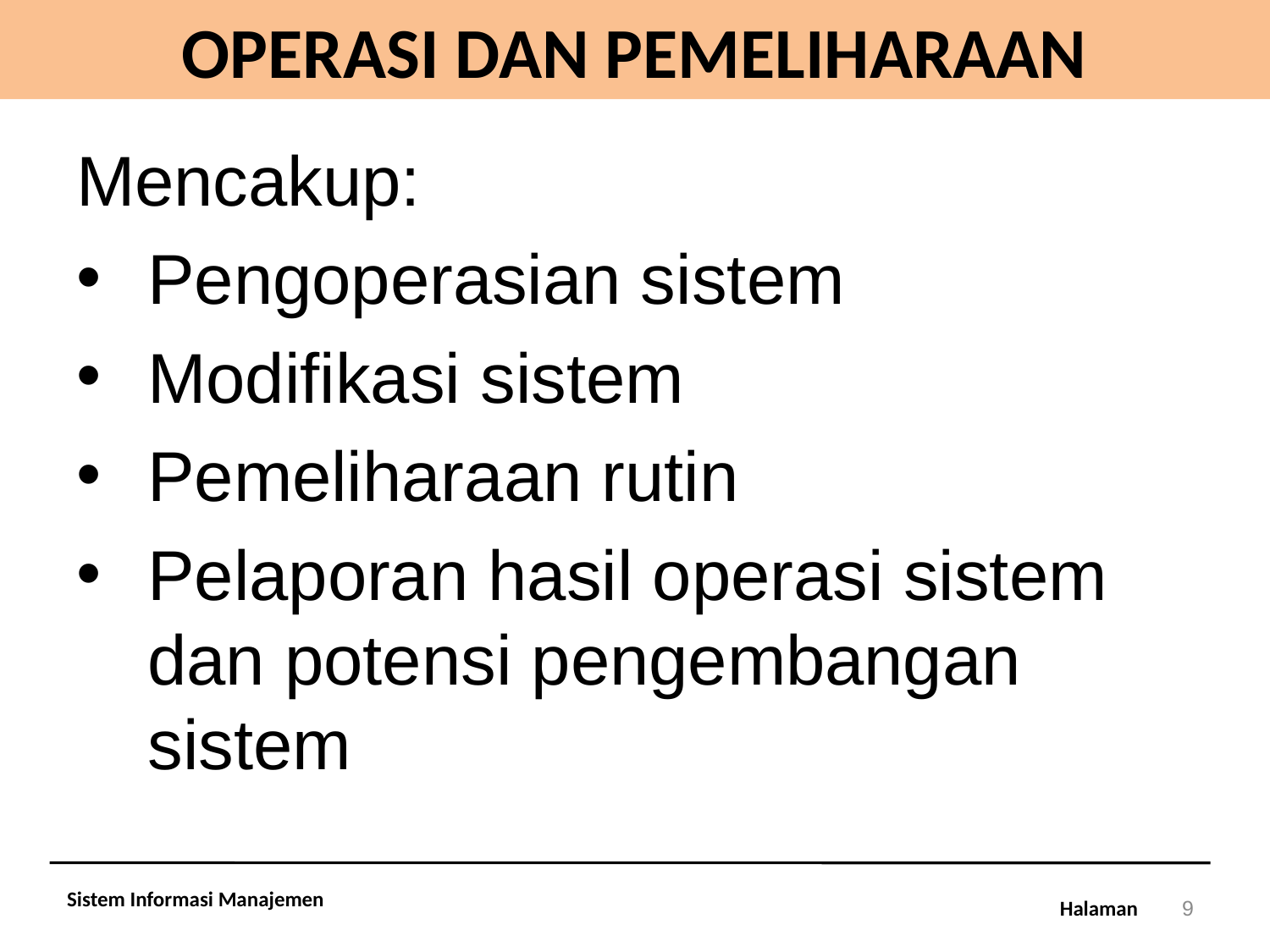

# OPERASI DAN PEMELIHARAAN
Mencakup:
Pengoperasian sistem
Modifikasi sistem
Pemeliharaan rutin
Pelaporan hasil operasi sistem dan potensi pengembangan sistem

Sistem Informasi Manajemen
9